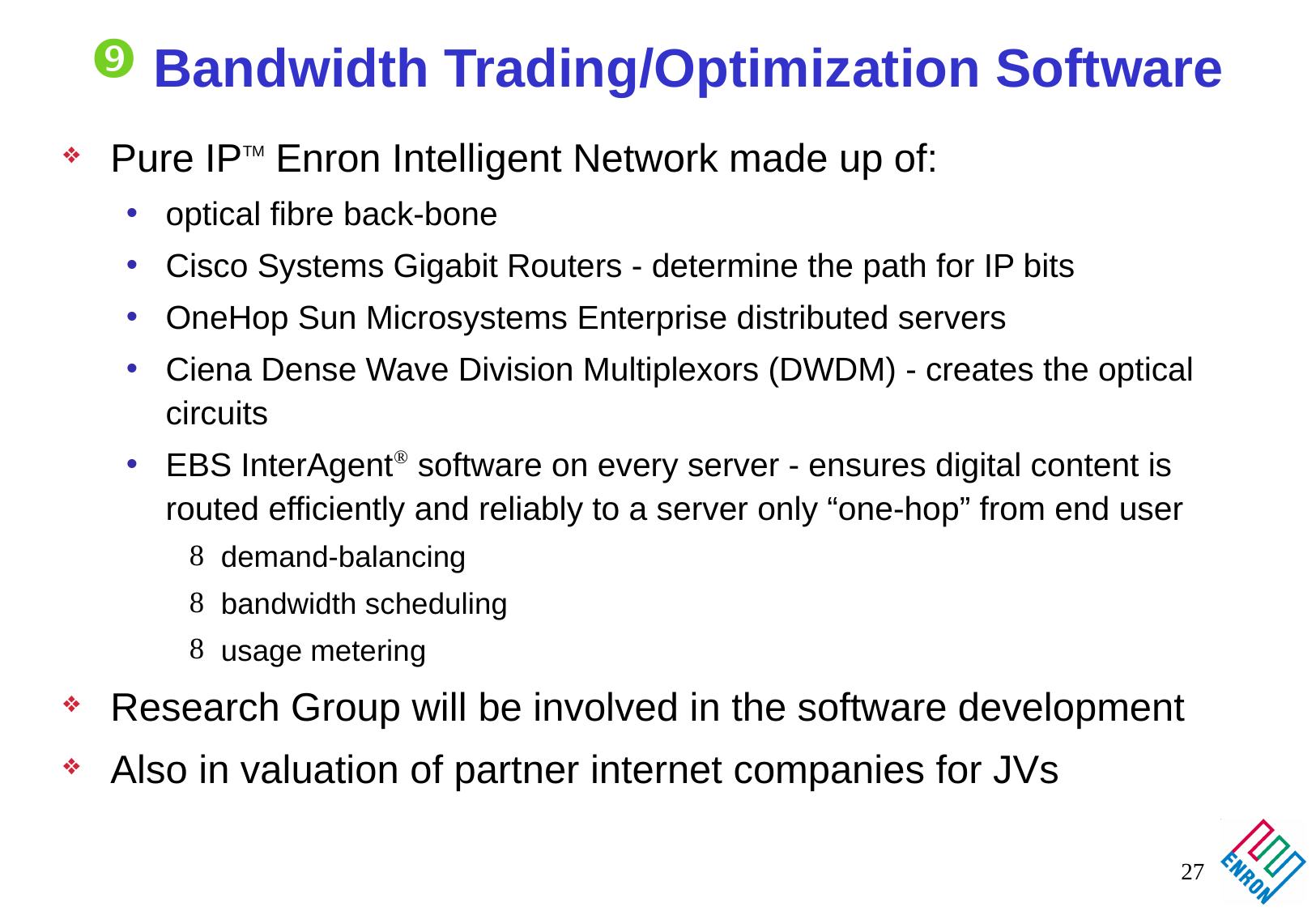

# Bandwidth Trading/Optimization Software
Pure IPTM Enron Intelligent Network made up of:
optical fibre back-bone
Cisco Systems Gigabit Routers - determine the path for IP bits
OneHop Sun Microsystems Enterprise distributed servers
Ciena Dense Wave Division Multiplexors (DWDM) - creates the optical circuits
EBS InterAgent® software on every server - ensures digital content is routed efficiently and reliably to a server only “one-hop” from end user
demand-balancing
bandwidth scheduling
usage metering
Research Group will be involved in the software development
Also in valuation of partner internet companies for JVs
27